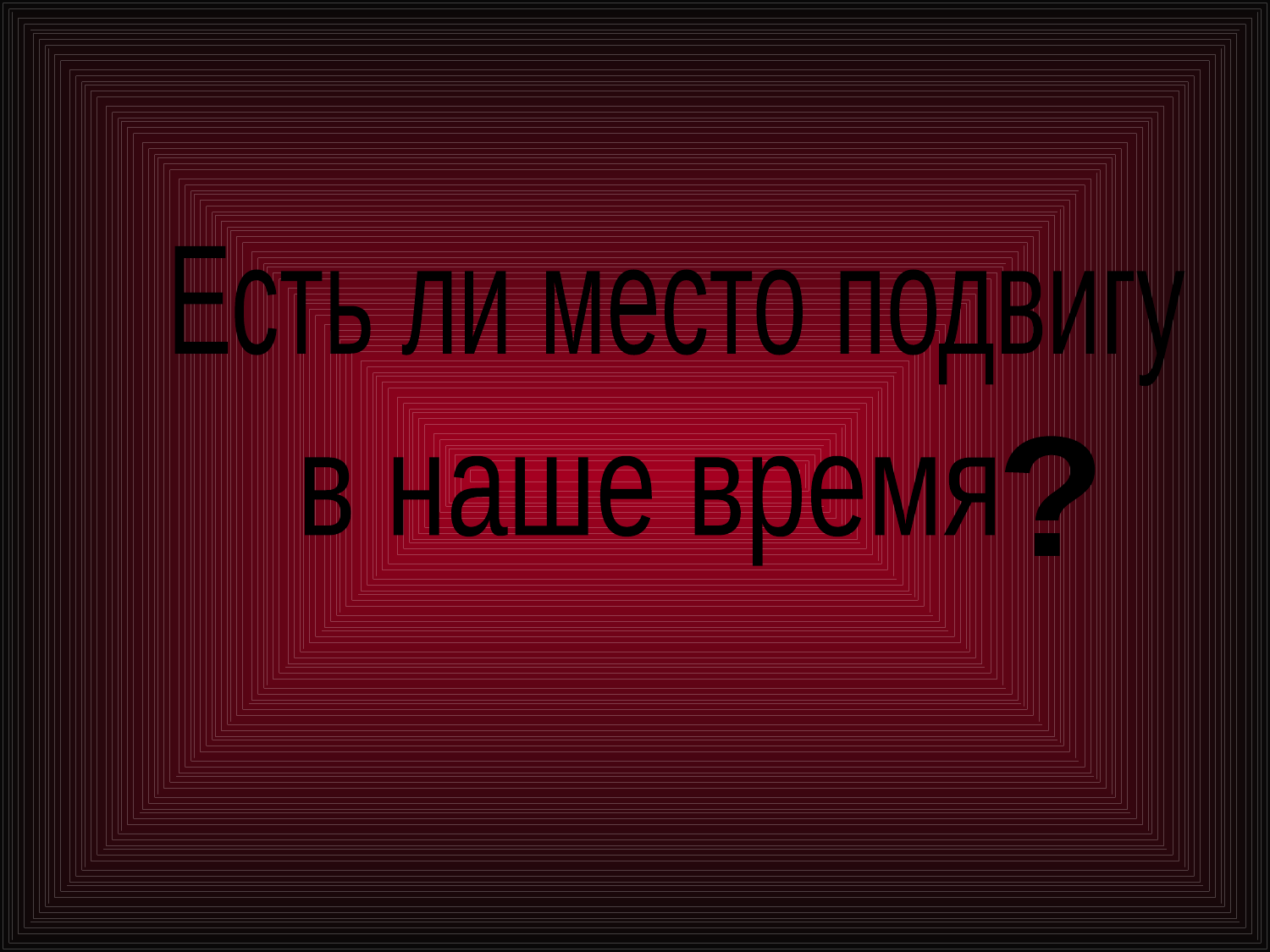

Есть ли место подвигу
?
в наше время